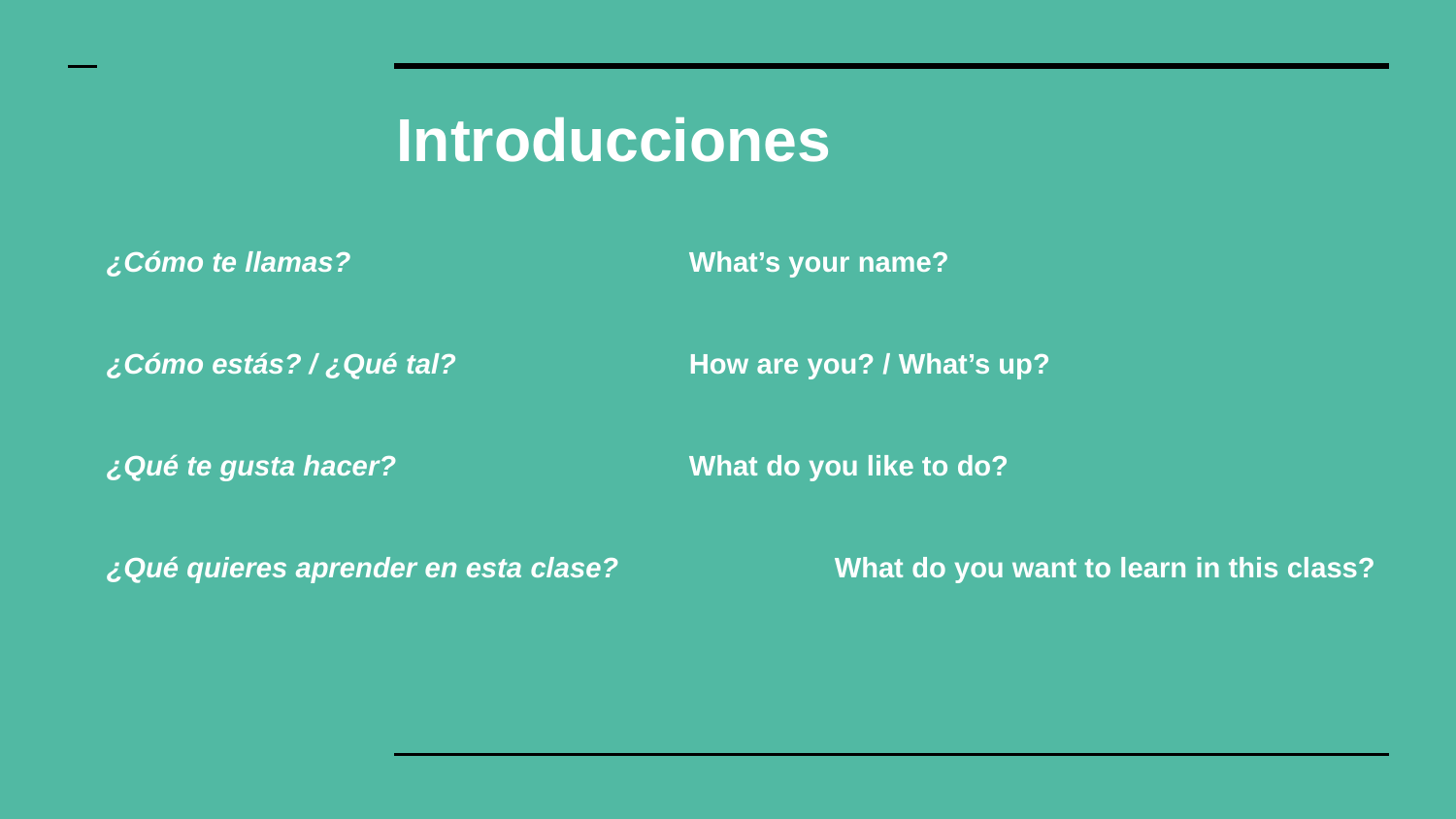

# Introducciones
¿Cómo te llamas?			What’s your name?

¿Cómo estás? / ¿Qué tal?		How are you? / What’s up?

¿Qué te gusta hacer?			What do you like to do?

¿Qué quieres aprender en esta clase?              	What do you want to learn in this class?